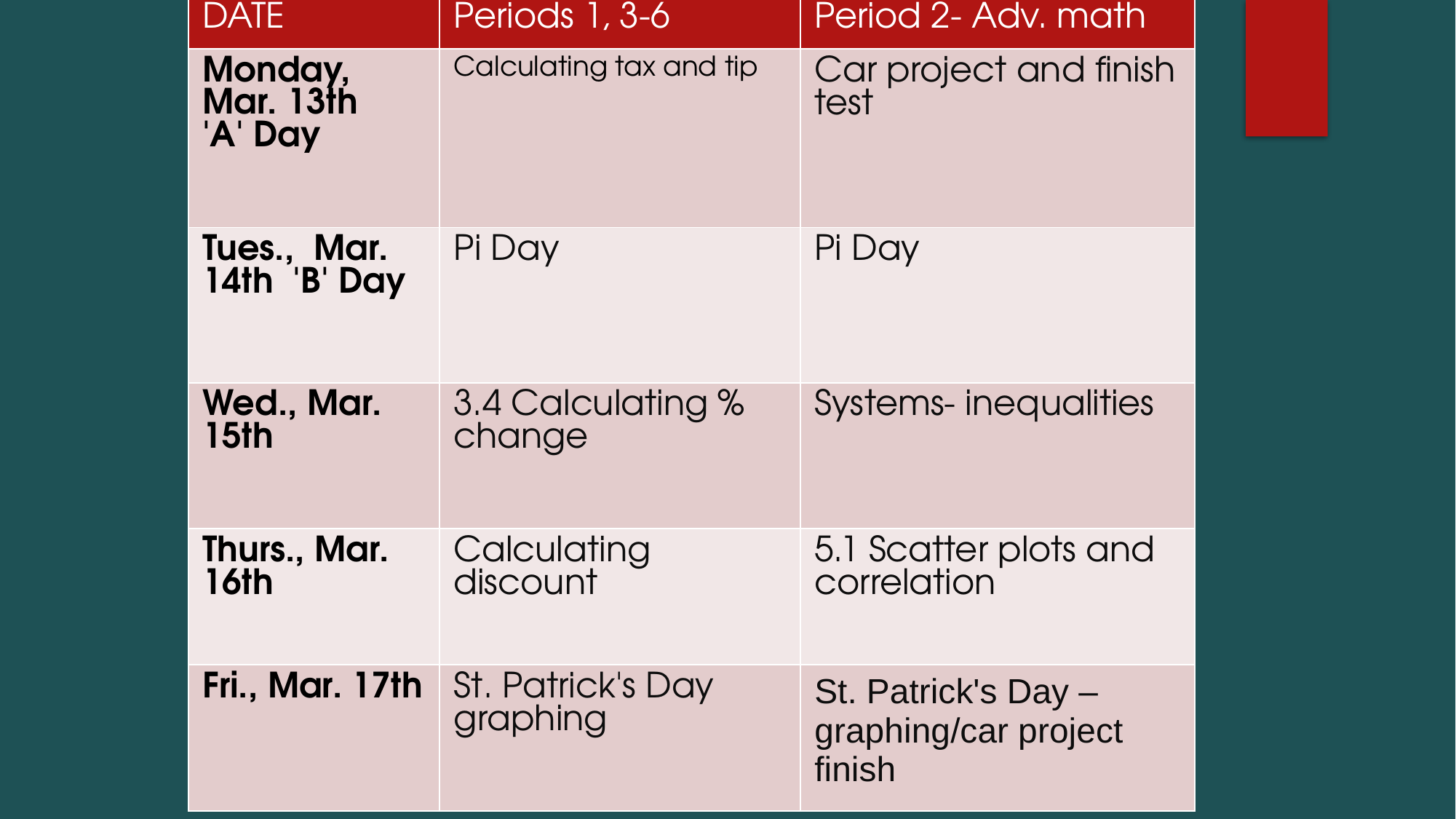

| DATE | Periods 1, 3-6 | Period 2- Adv. math |
| --- | --- | --- |
| Monday, Mar. 13th 'A' Day | Calculating tax and tip | Car project and finish test |
| Tues.,  Mar. 14th  'B' Day | Pi Day | Pi Day |
| Wed., Mar.  15th | 3.4 Calculating % change | Systems- inequalities |
| Thurs., Mar.  16th | Calculating discount | 5.1 Scatter plots and correlation |
| Fri., Mar. 17th | St. Patrick's Day graphing | St. Patrick's Day – graphing/car project finish |